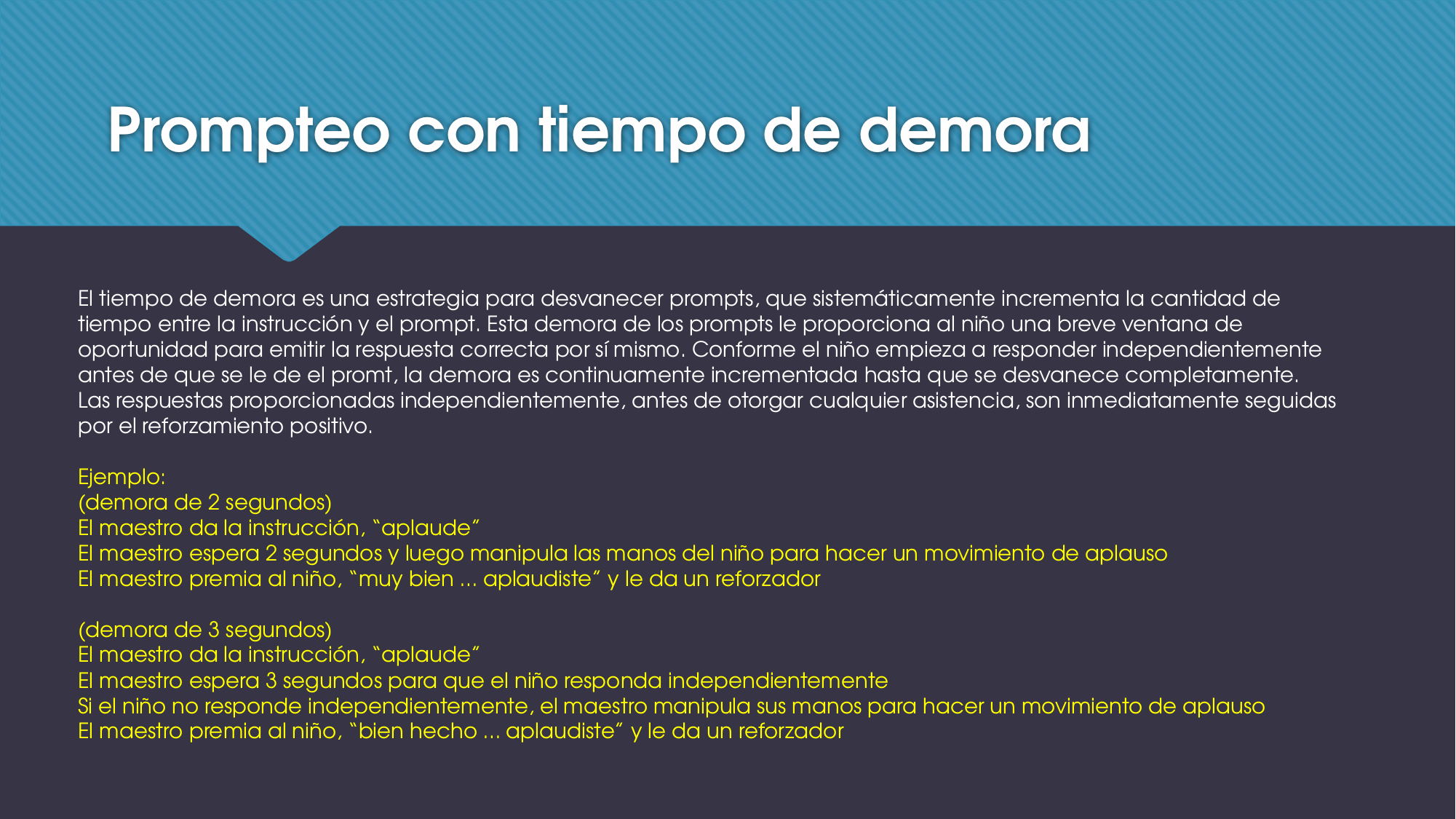

# Prompteo con tiempo de demora
El tiempo de demora es una estrategia para desvanecer prompts, que sistemáticamente incrementa la cantidad de tiempo entre la instrucción y el prompt. Esta demora de los prompts le proporciona al niño una breve ventana de oportunidad para emitir la respuesta correcta por sí mismo. Conforme el niño empieza a responder independientemente antes de que se le de el promt, la demora es continuamente incrementada hasta que se desvanece completamente.   Las respuestas proporcionadas independientemente, antes de otorgar cualquier asistencia, son inmediatamente seguidas por el reforzamiento positivo.

Ejemplo:
(demora de 2 segundos)
El maestro da la instrucción, “aplaude”
El maestro espera 2 segundos y luego manipula las manos del niño para hacer un movimiento de aplauso
El maestro premia al niño, “muy bien … aplaudiste” y le da un reforzador

(demora de 3 segundos)
El maestro da la instrucción, “aplaude”
El maestro espera 3 segundos para que el niño responda independientemente
Si el niño no responde independientemente, el maestro manipula sus manos para hacer un movimiento de aplauso
El maestro premia al niño, “bien hecho … aplaudiste” y le da un reforzador